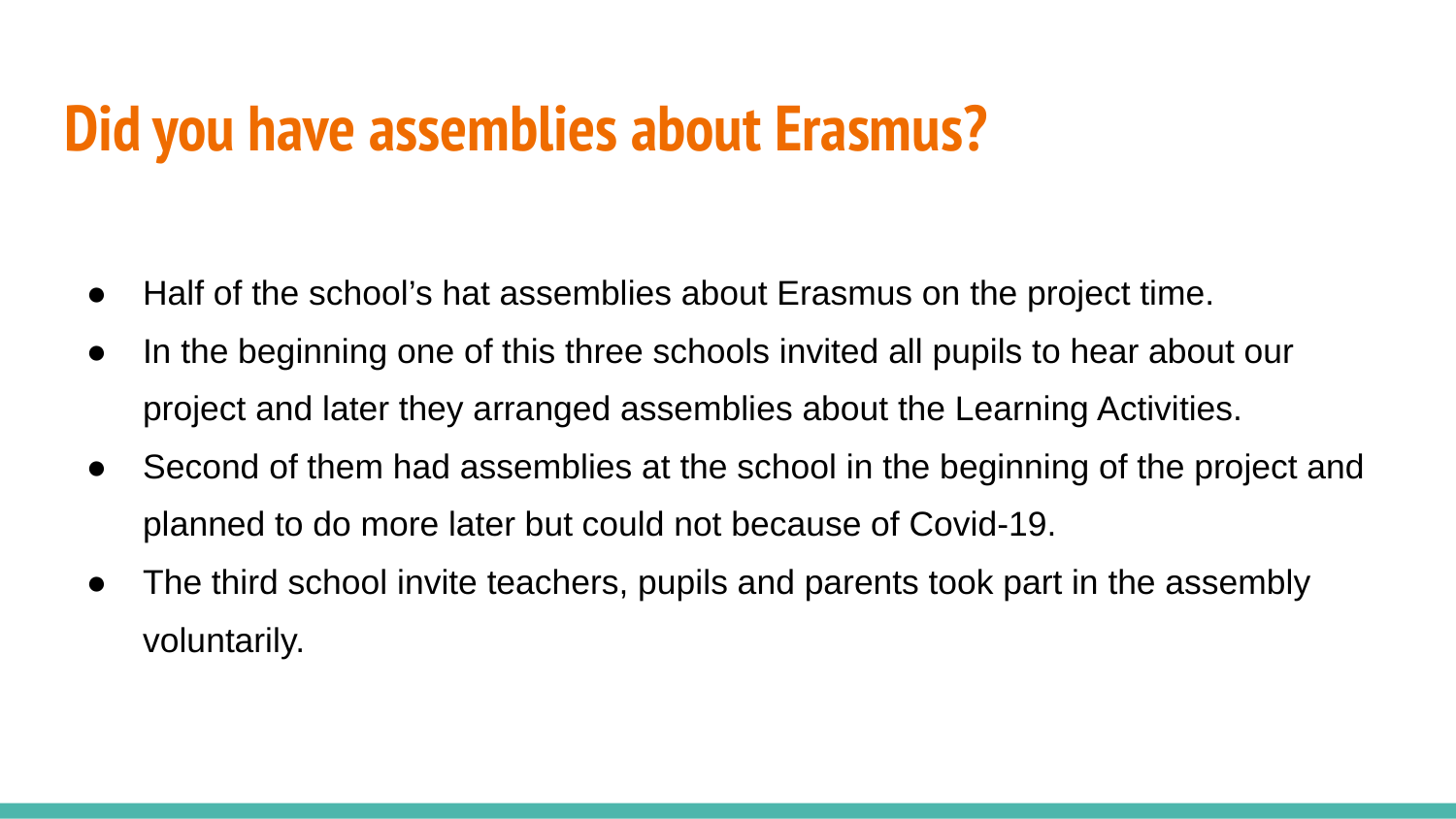

# Did you have assemblies about Erasmus?

Half of the school’s hat assemblies about Erasmus on the project time.
In the beginning one of this three schools invited all pupils to hear about our project and later they arranged assemblies about the Learning Activities.
Second of them had assemblies at the school in the beginning of the project and planned to do more later but could not because of Covid-19.
The third school invite teachers, pupils and parents took part in the assembly voluntarily.